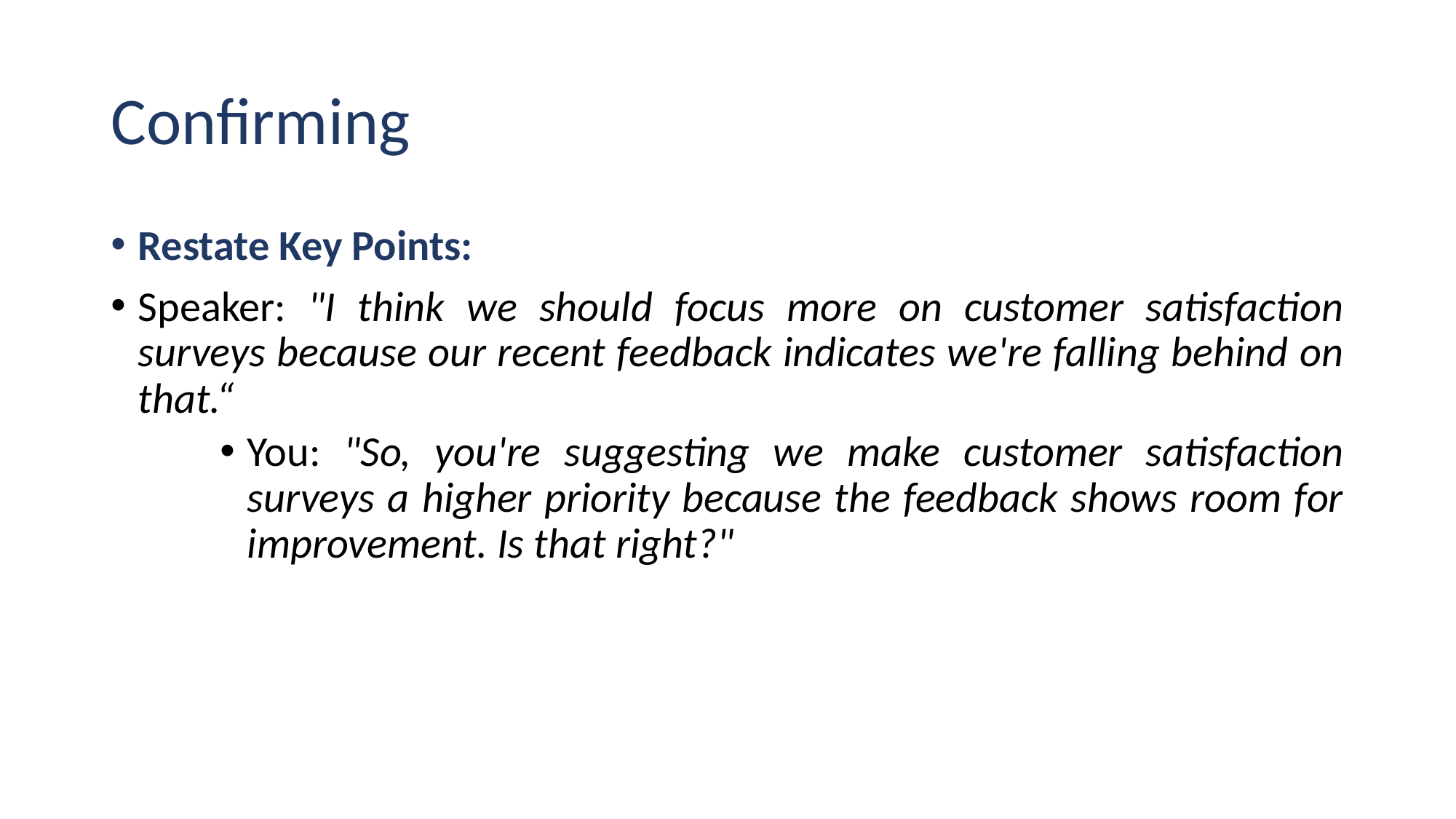

# Confirming
Restate Key Points:
Speaker: "I think we should focus more on customer satisfaction surveys because our recent feedback indicates we're falling behind on that.“
You: "So, you're suggesting we make customer satisfaction surveys a higher priority because the feedback shows room for improvement. Is that right?"